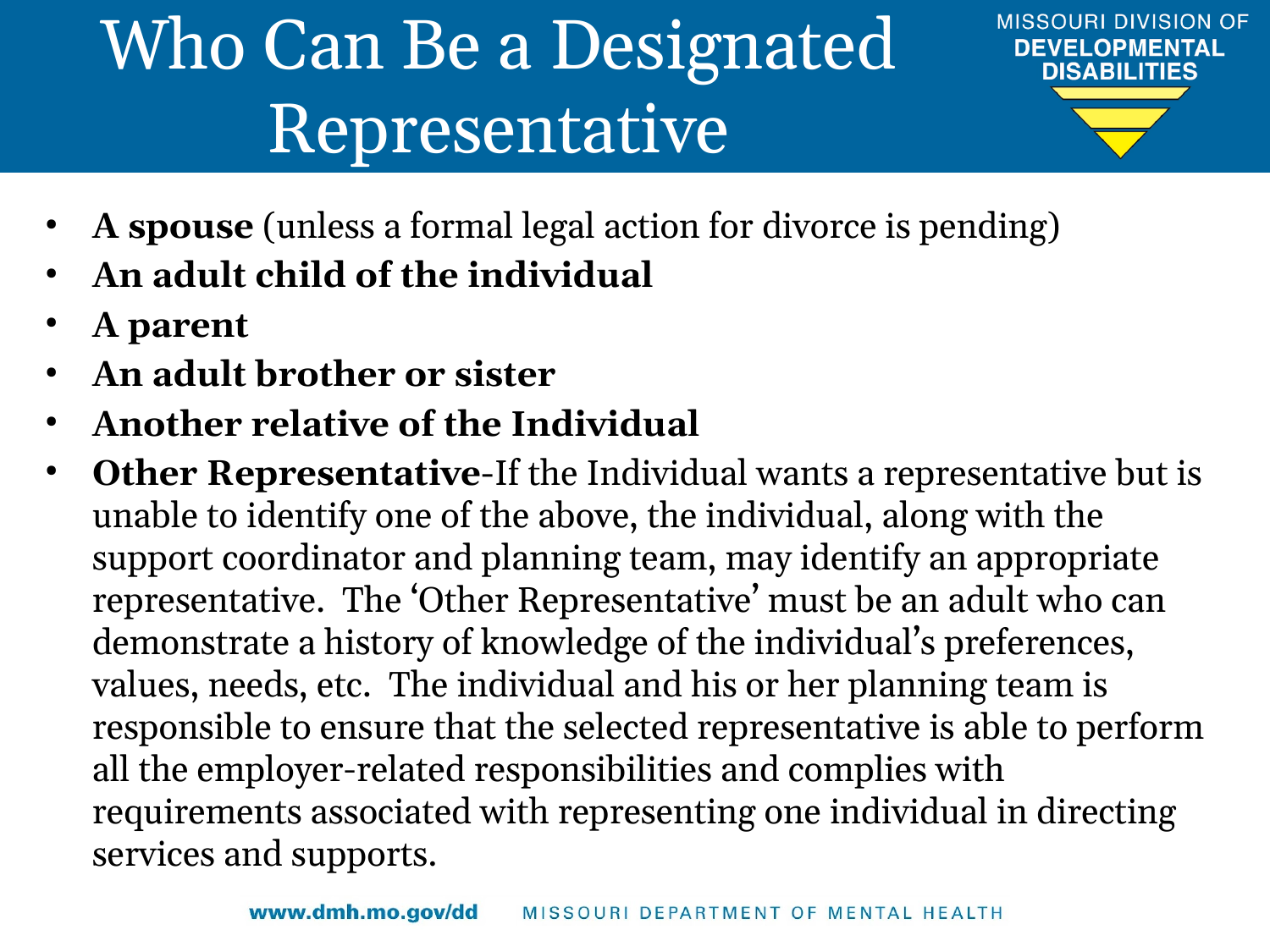

# Who Can Be a Designated Representative
A spouse (unless a formal legal action for divorce is pending)
An adult child of the individual
A parent
An adult brother or sister
Another relative of the Individual
Other Representative-If the Individual wants a representative but is unable to identify one of the above, the individual, along with the support coordinator and planning team, may identify an appropriate representative.  The ‘Other Representative’ must be an adult who can demonstrate a history of knowledge of the individual’s preferences, values, needs, etc.  The individual and his or her planning team is responsible to ensure that the selected representative is able to perform all the employer-related responsibilities and complies with requirements associated with representing one individual in directing services and supports.